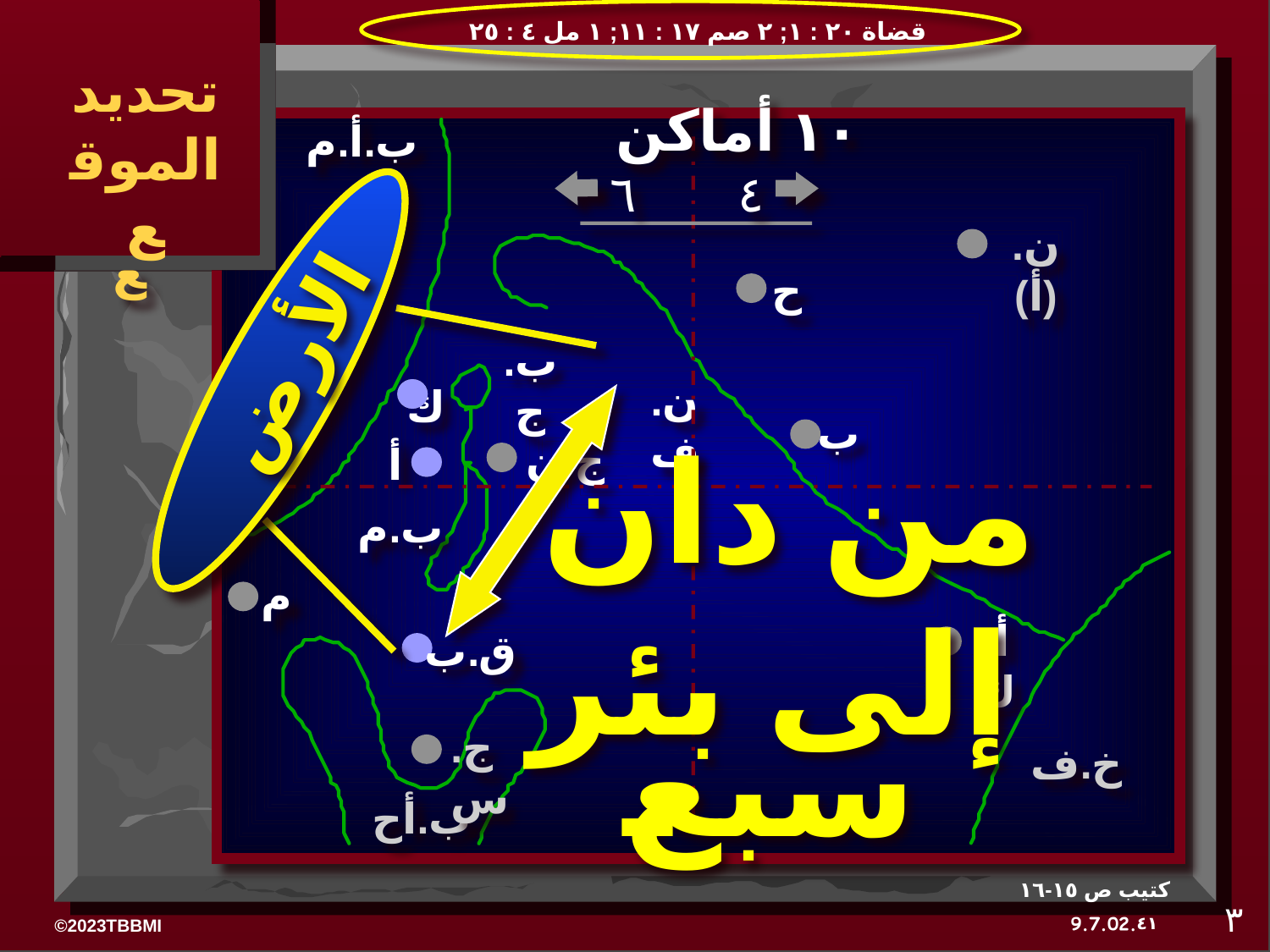

قضاة ٢٠ : ١; ٢ صم ١٧ : ١١; ١ مل ٤ : ٢٥

تحديد الموقع
١٠ أماكن

الأرض
ب.أ.م

٦
٤

من دان
إلى بئر سبع
ن.(أ)

ح

ب.ج

ن.ف
ك

ب

ج.ن
أ

ب.م

م

أ.ك

ق.ب

ج.س
خ.ف

ب.أح

كتيب ص ١٥-١٦
٣
٤١